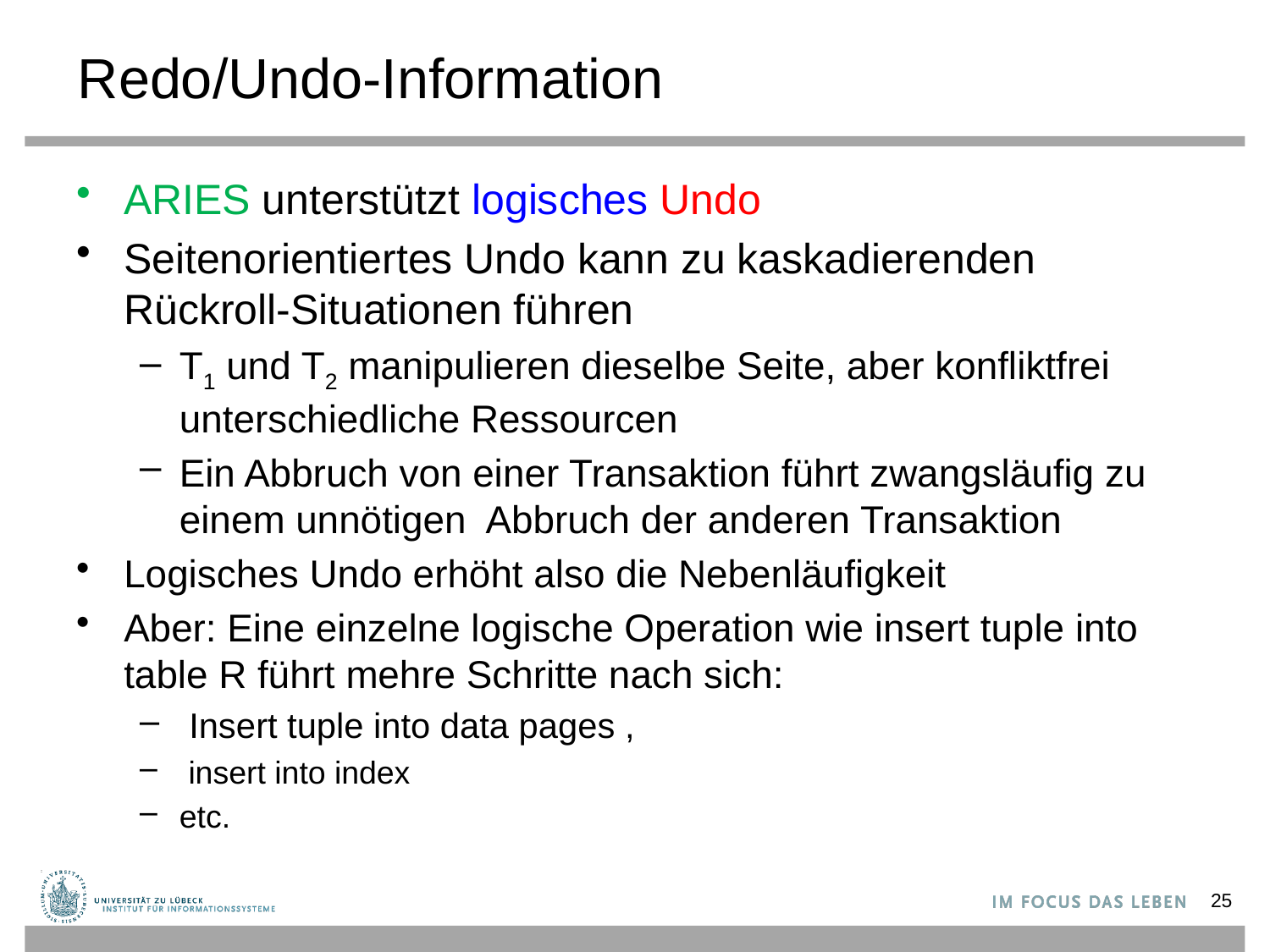

# Redo/Undo-Information
ARIES unterstützt logisches Undo
Seitenorientiertes Undo kann zu kaskadierenden Rückroll-Situationen führen
T1 und T2 manipulieren dieselbe Seite, aber konfliktfrei unterschiedliche Ressourcen
Ein Abbruch von einer Transaktion führt zwangsläufig zu einem unnötigen  Abbruch der anderen Transaktion
Logisches Undo erhöht also die Nebenläufigkeit
Aber: Eine einzelne logische Operation wie insert tuple into table R führt mehre Schritte nach sich:
 Insert tuple into data pages ,
 insert into index
etc.

25